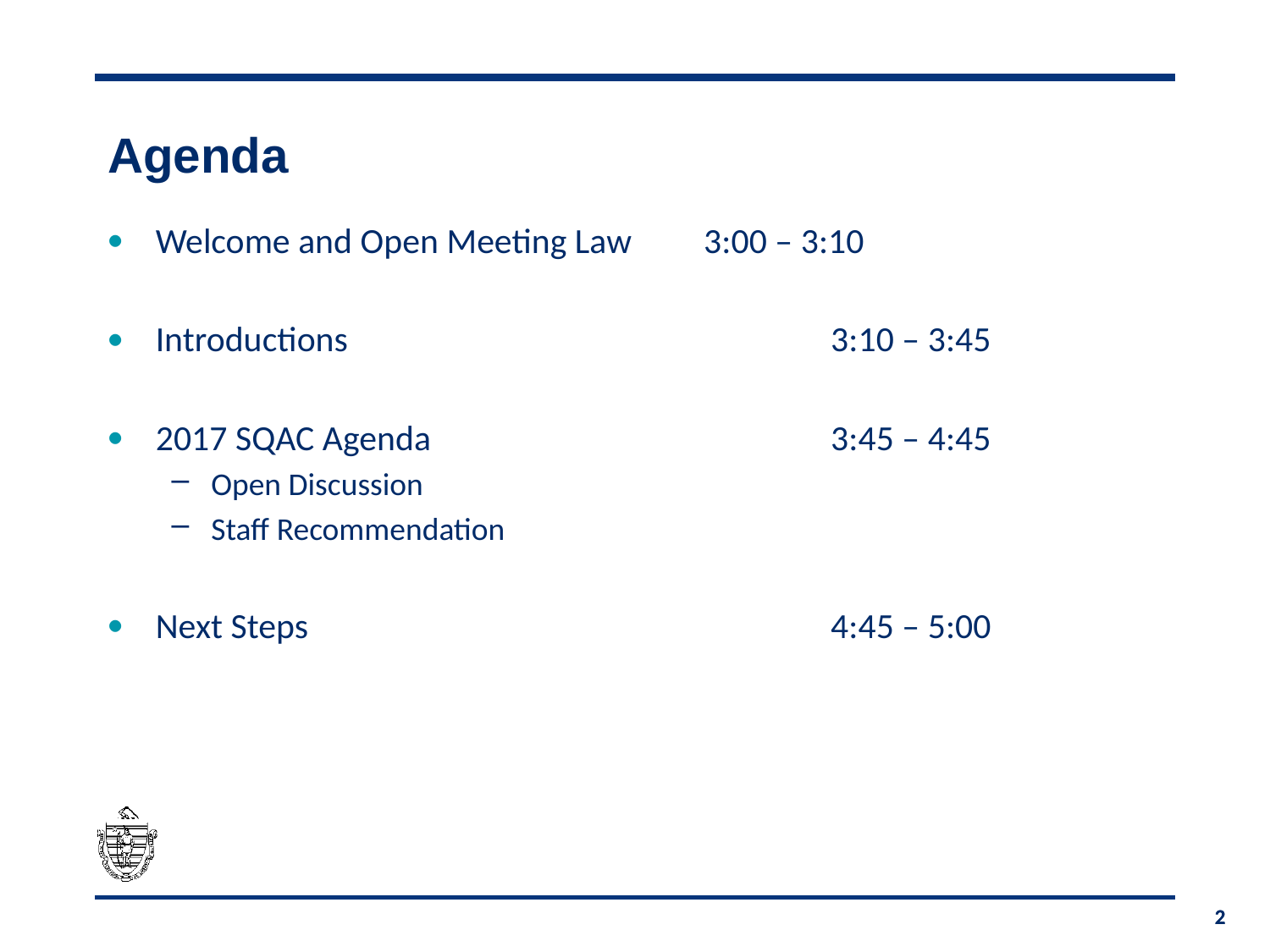

# Agenda
Welcome and Open Meeting Law	     3:00 – 3:10

Introductions				     3:10 – 3:45

2017 SQAC Agenda			     3:45 – 4:45
Open Discussion
Staff Recommendation

Next Steps		             	     	     4:45 – 5:00